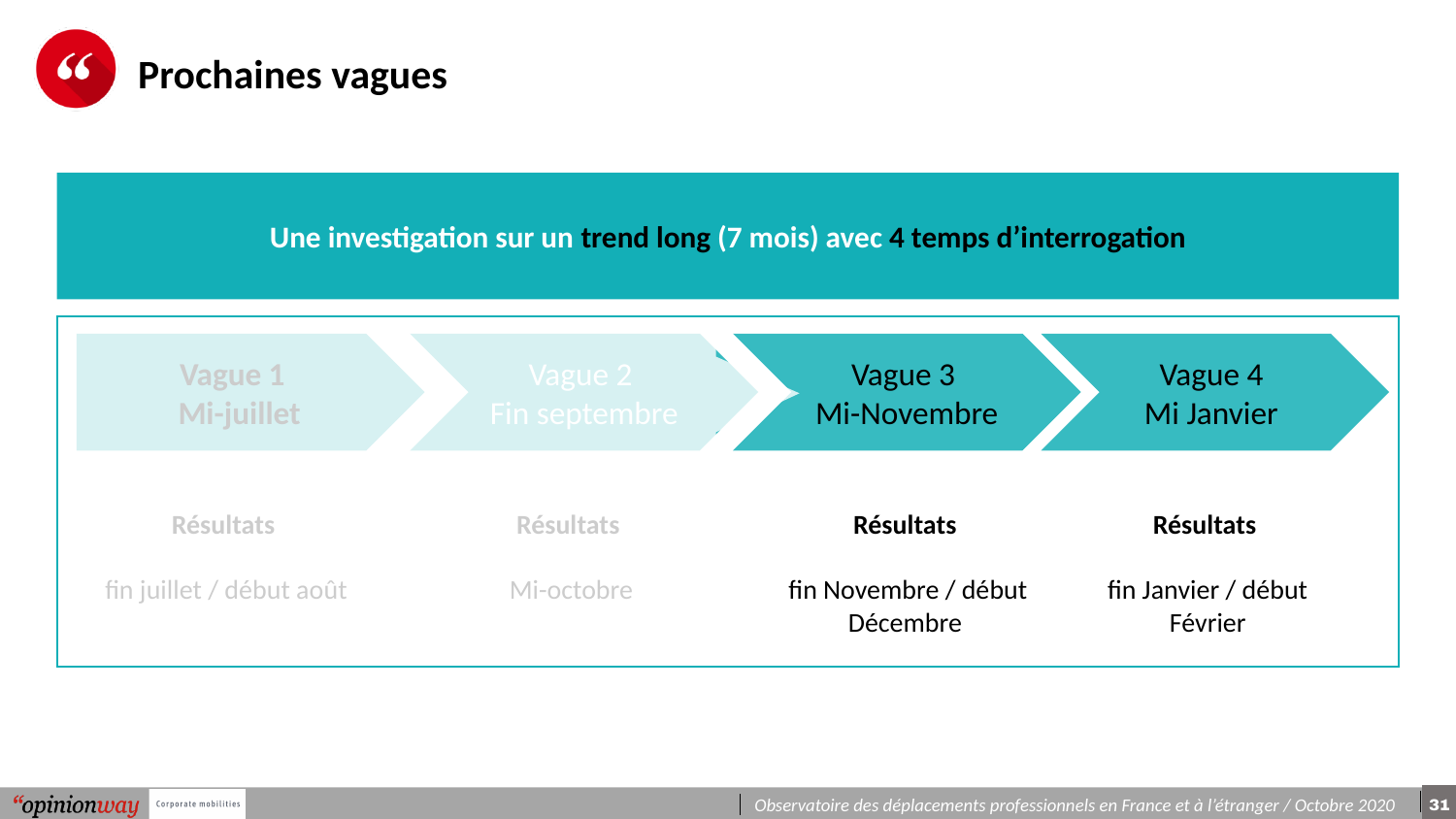

# Prochaines vagues
Une investigation sur un trend long (7 mois) avec 4 temps d’interrogation

Vague 1
 Mi-juillet
Vague 2
Fin septembre
Vague 3
Mi-Novembre
Vague 4
Mi Janvier
Résultats

fin juillet / début août
Résultats

Mi-octobre
Résultats

fin Novembre / début Décembre
Résultats

fin Janvier / début Février